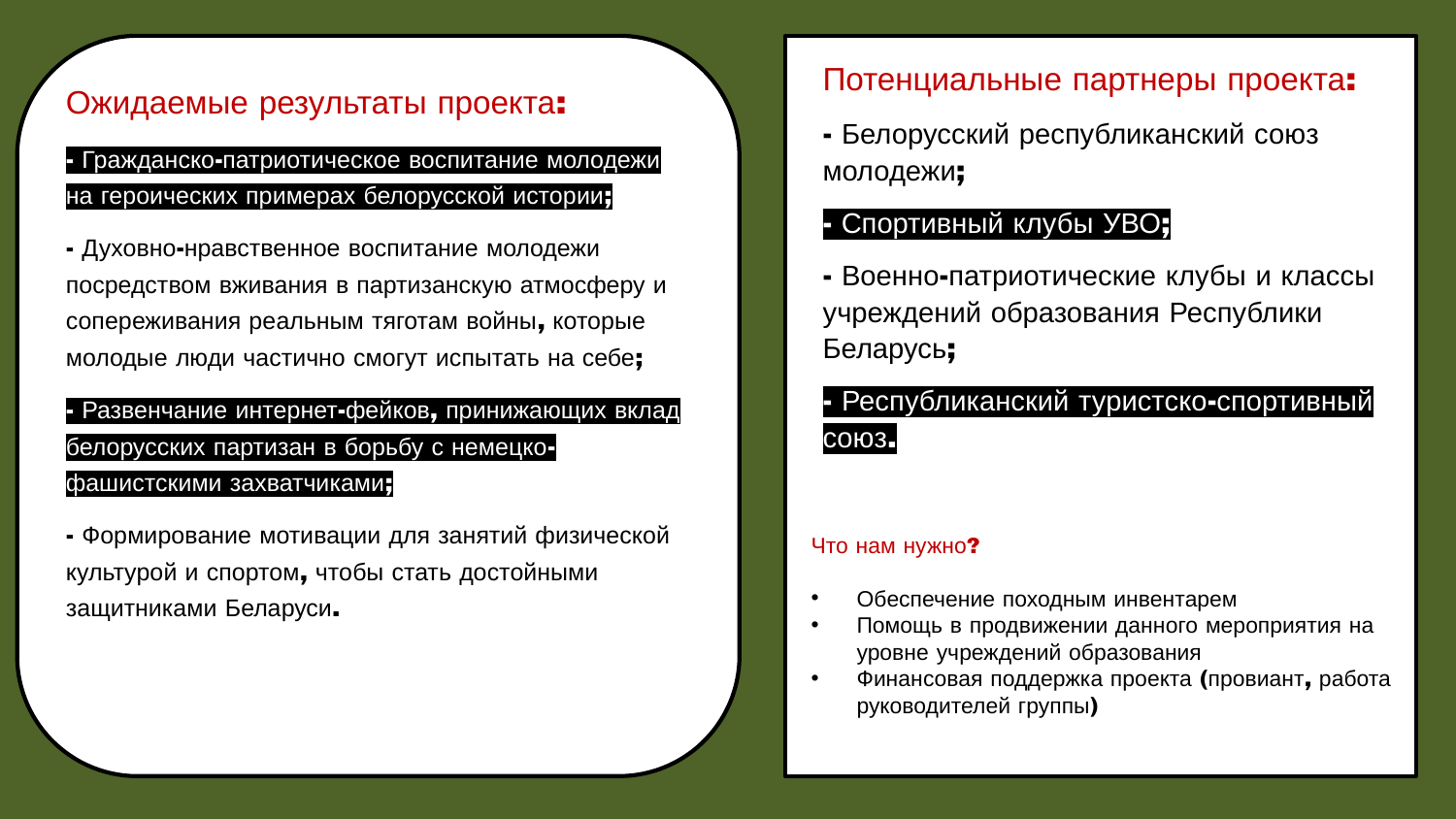

Потенциальные партнеры проекта:
- Белорусский республиканский союз молодежи;
- Спортивный клубы УВО;
- Военно-патриотические клубы и классы учреждений образования Республики Беларусь;
- Республиканский туристско-спортивный союз.

Ожидаемые результаты проекта:
- Гражданско-патриотическое воспитание молодежи на героических примерах белорусской истории;
- Духовно-нравственное воспитание молодежи посредством вживания в партизанскую атмосферу и сопереживания реальным тяготам войны, которые молодые люди частично смогут испытать на себе;
- Развенчание интернет-фейков, принижающих вклад белорусских партизан в борьбу с немецко-фашистскими захватчиками;
- Формирование мотивации для занятий физической культурой и спортом, чтобы стать достойными защитниками Беларуси.

младший научный сотрудник Института микробиологии
НАН Беларуси.
Что нам нужно?

Обеспечение походным инвентарем
Помощь в продвижении данного мероприятия на уровне учреждений образования
Финансовая поддержка проекта (провиант, работа руководителей группы)